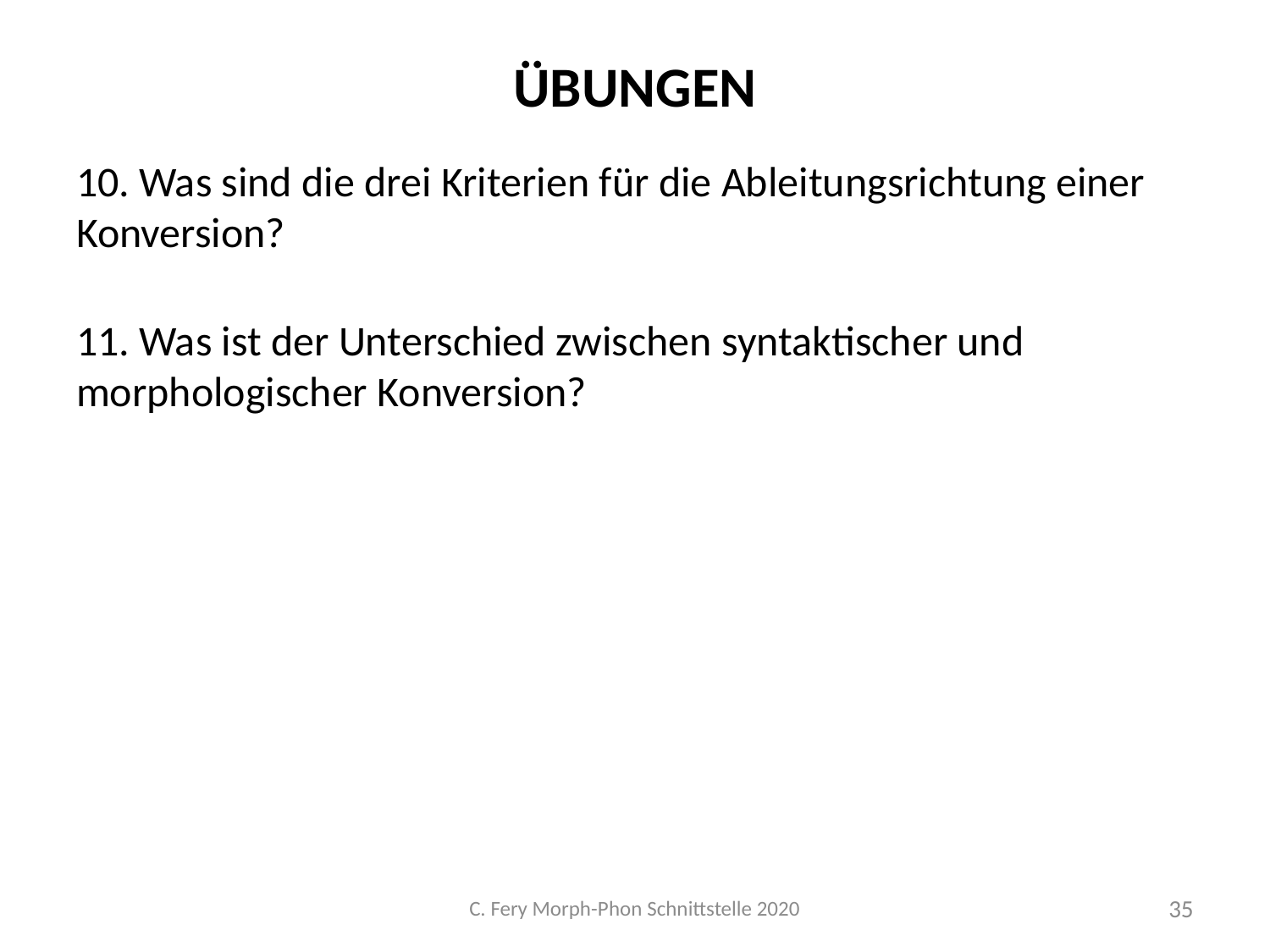

# Übungen
10. Was sind die drei Kriterien für die Ableitungsrichtung einer Konversion?

11. Was ist der Unterschied zwischen syntaktischer und morphologischer Konversion?

C. Fery Morph-Phon Schnittstelle 2020
35